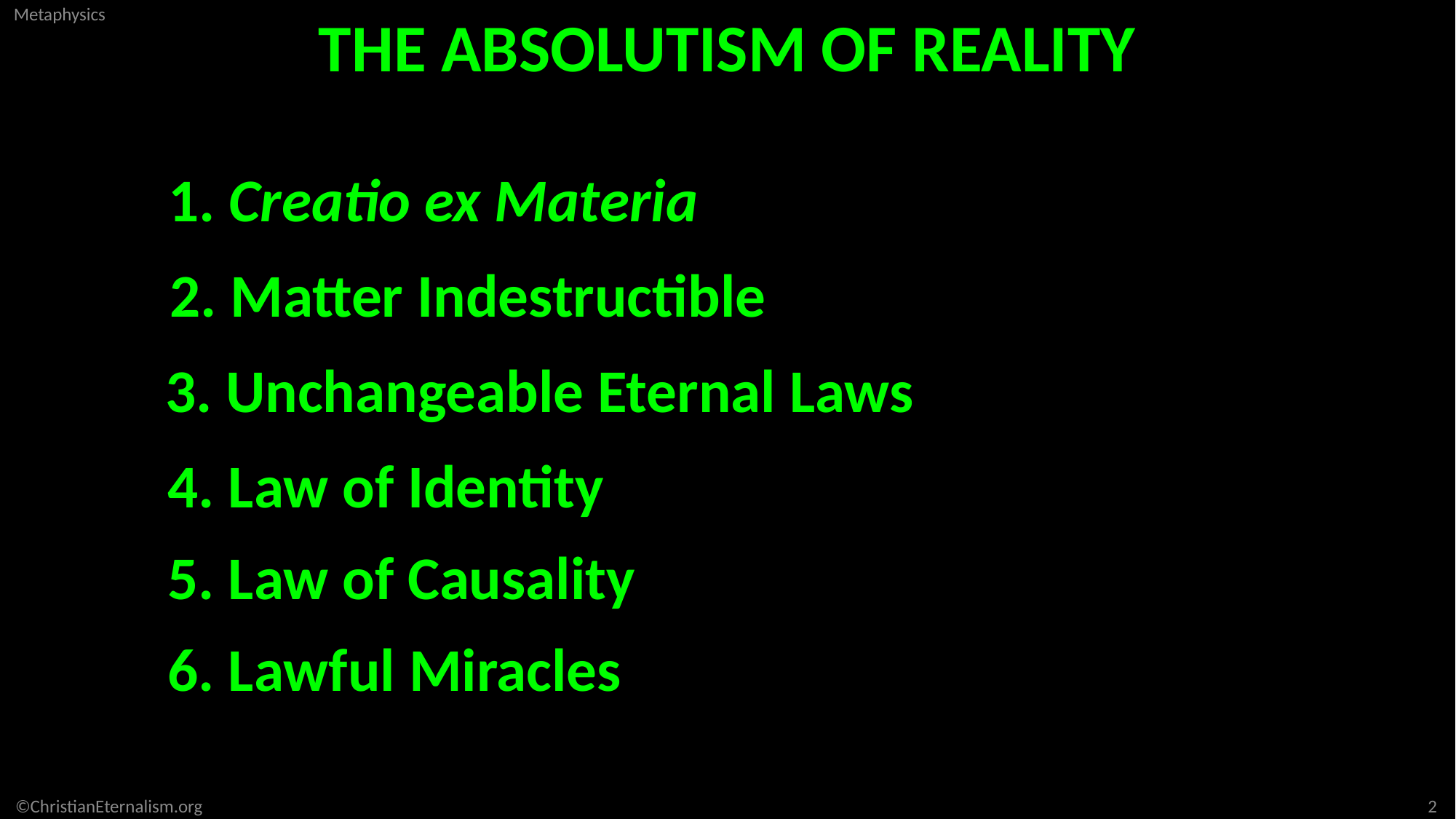

THE ABSOLUTISM OF REALITY
1. Creatio ex Materia
2. Matter Indestructible
3. Unchangeable Eternal Laws
4. Law of Identity
5. Law of Causality
6. Lawful Miracles
2
©ChristianEternalism.org